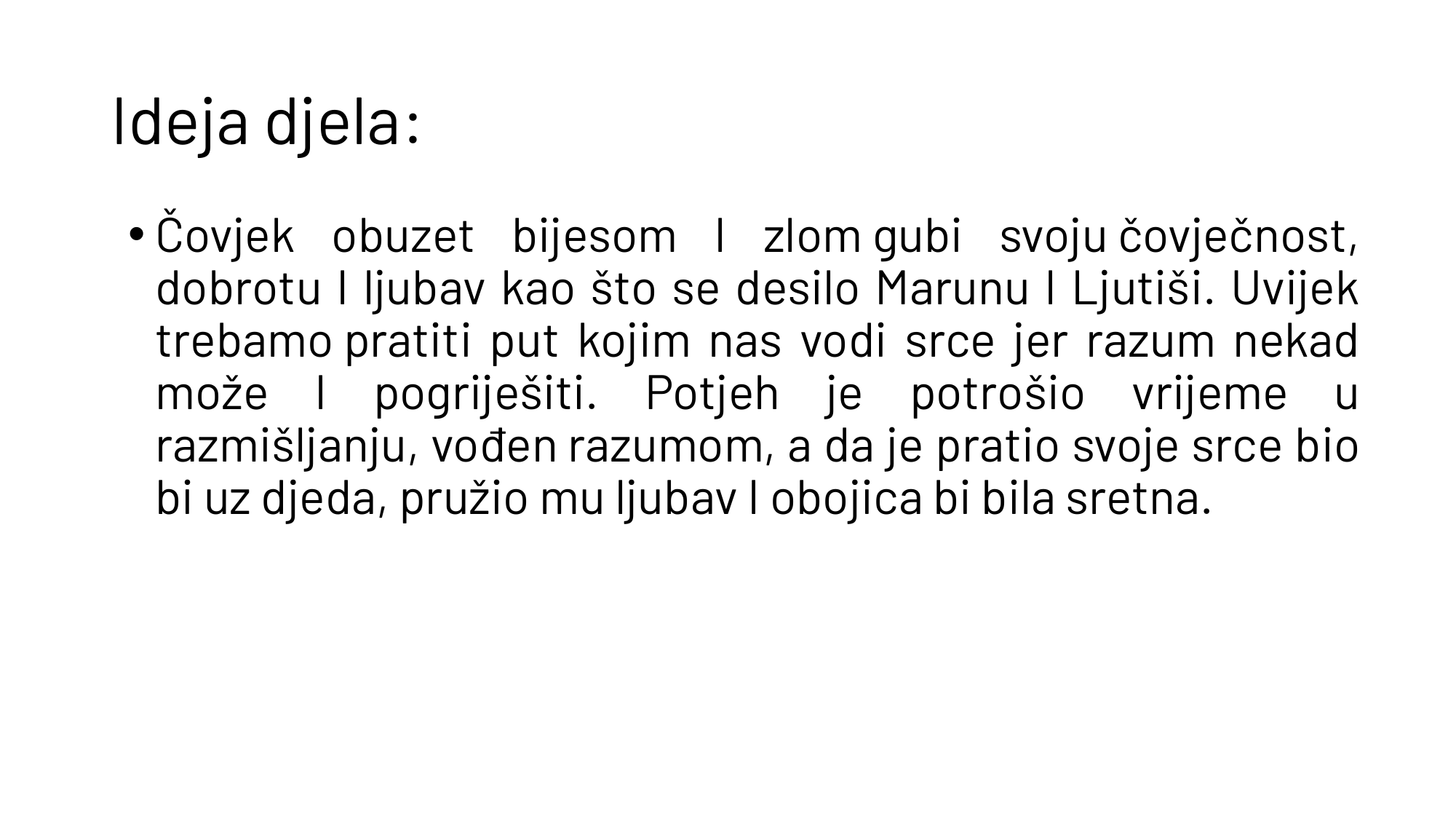

# Ideja djela:
Čovjek obuzet bijesom I zlom gubi svoju čovječnost, dobrotu I ljubav kao što se desilo Marunu I Ljutiši. Uvijek trebamo pratiti put kojim nas vodi srce jer razum nekad može I pogriješiti. Potjeh je potrošio vrijeme u razmišljanju, vođen razumom, a da je pratio svoje srce bio bi uz djeda, pružio mu ljubav I obojica bi bila sretna.